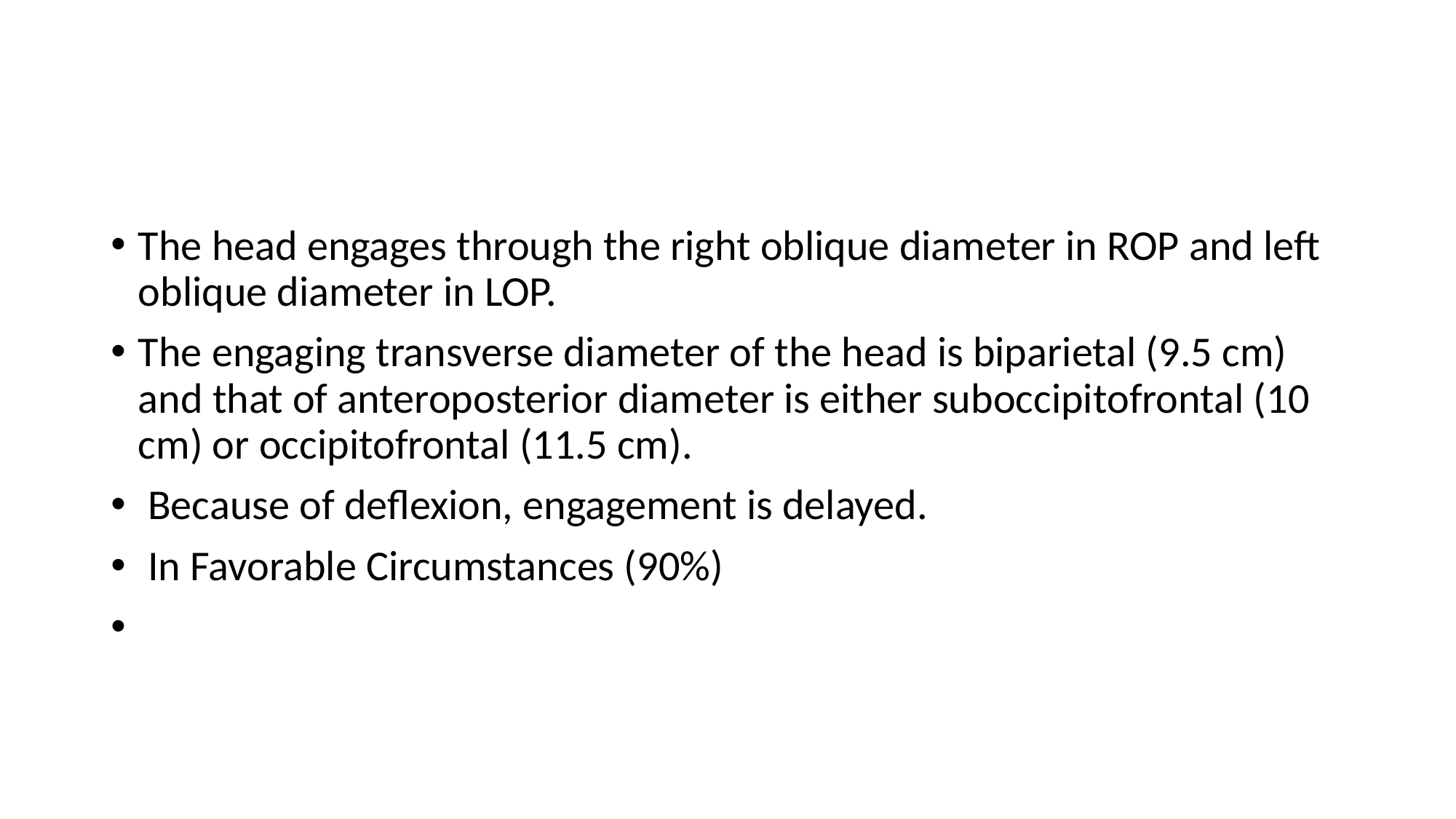

#
The head engages through the right oblique diameter in ROP and left oblique diameter in LOP.
The engaging transverse diameter of the head is biparietal (9.5 cm) and that of anteroposterior diameter is either suboccipitofrontal (10 cm) or occipitofrontal (11.5 cm).
 Because of deflexion, engagement is delayed.
 In Favorable Circumstances (90%)